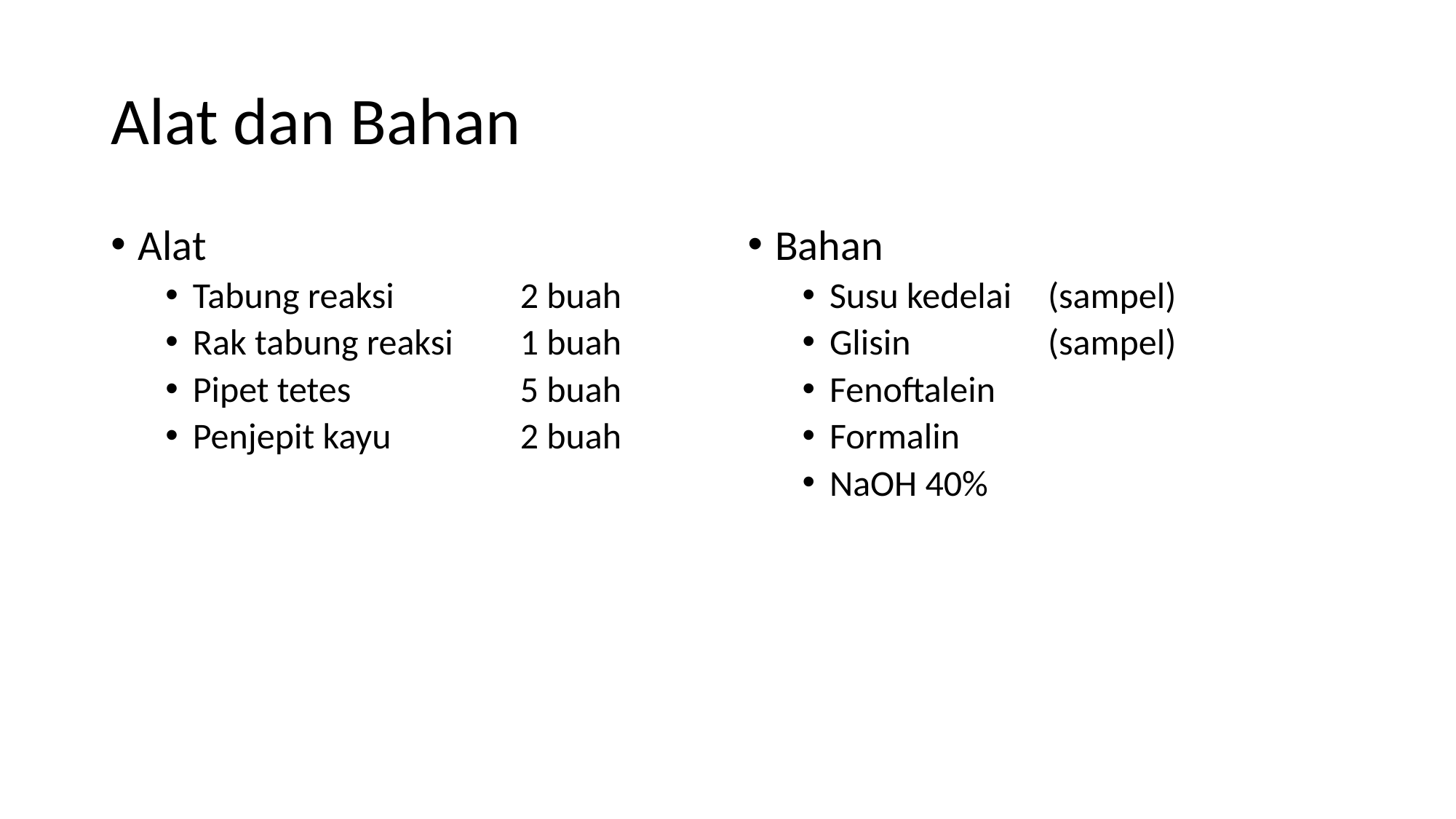

# Alat dan Bahan
Alat
Tabung reaksi		2 buah
Rak tabung reaksi	1 buah
Pipet tetes		5 buah
Penjepit kayu 		2 buah

Bahan
Susu kedelai	(sampel)
Glisin		(sampel)
Fenoftalein
Formalin
NaOH 40%